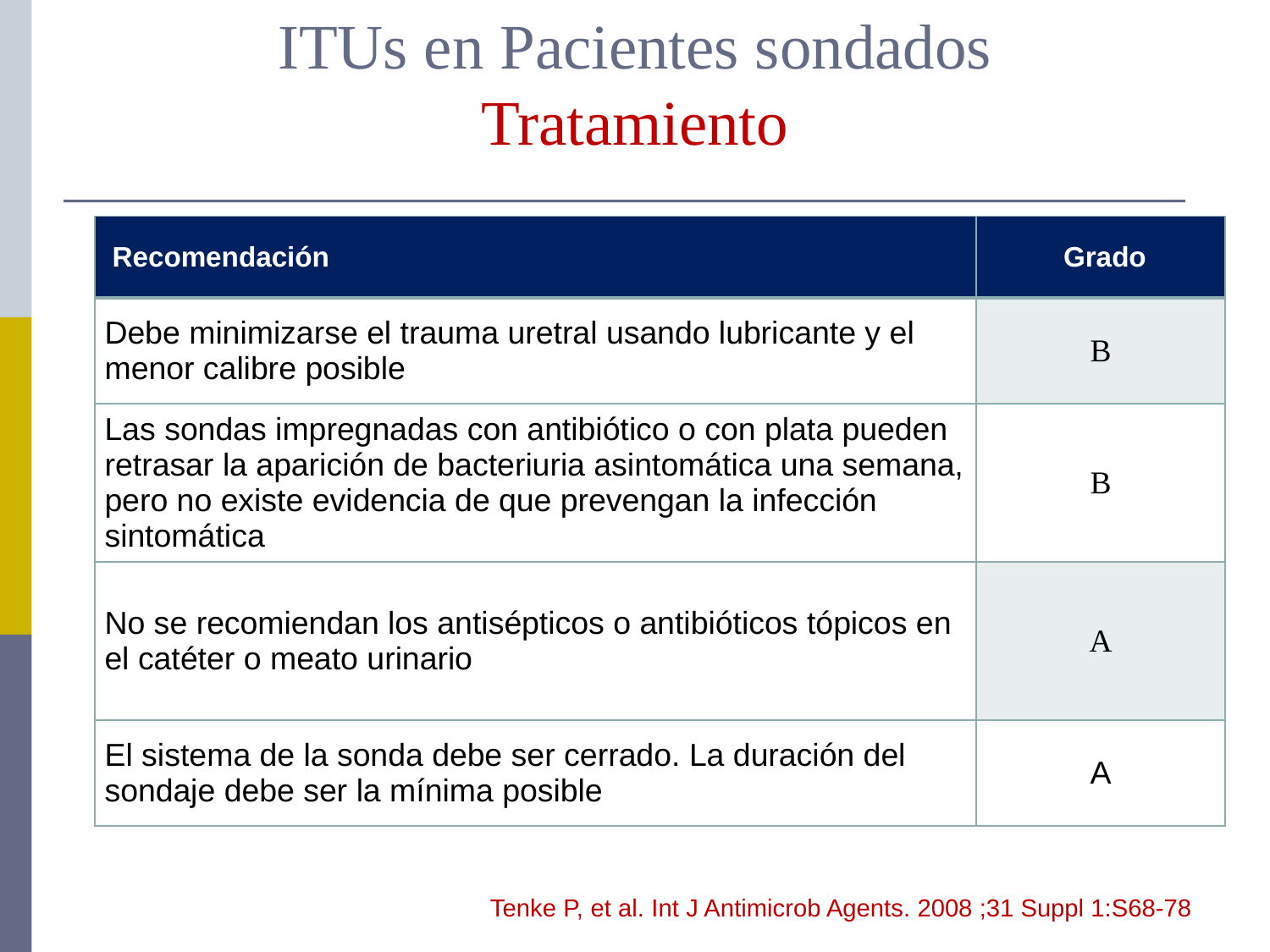

# ITUs en Pacientes sondados Tratamiento
| Recomendación | Grado |
| --- | --- |
| Debe minimizarse el trauma uretral usando lubricante y el menor calibre posible | B |
| Las sondas impregnadas con antibiótico o con plata pueden retrasar la aparición de bacteriuria asintomática una semana, pero no existe evidencia de que prevengan la infección sintomática | B |
| No se recomiendan los antisépticos o antibióticos tópicos en el catéter o meato urinario | A |
| El sistema de la sonda debe ser cerrado. La duración del sondaje debe ser la mínima posible | A |
Tenke P, et al. Int J Antimicrob Agents. 2008 ;31 Suppl 1:S68-78